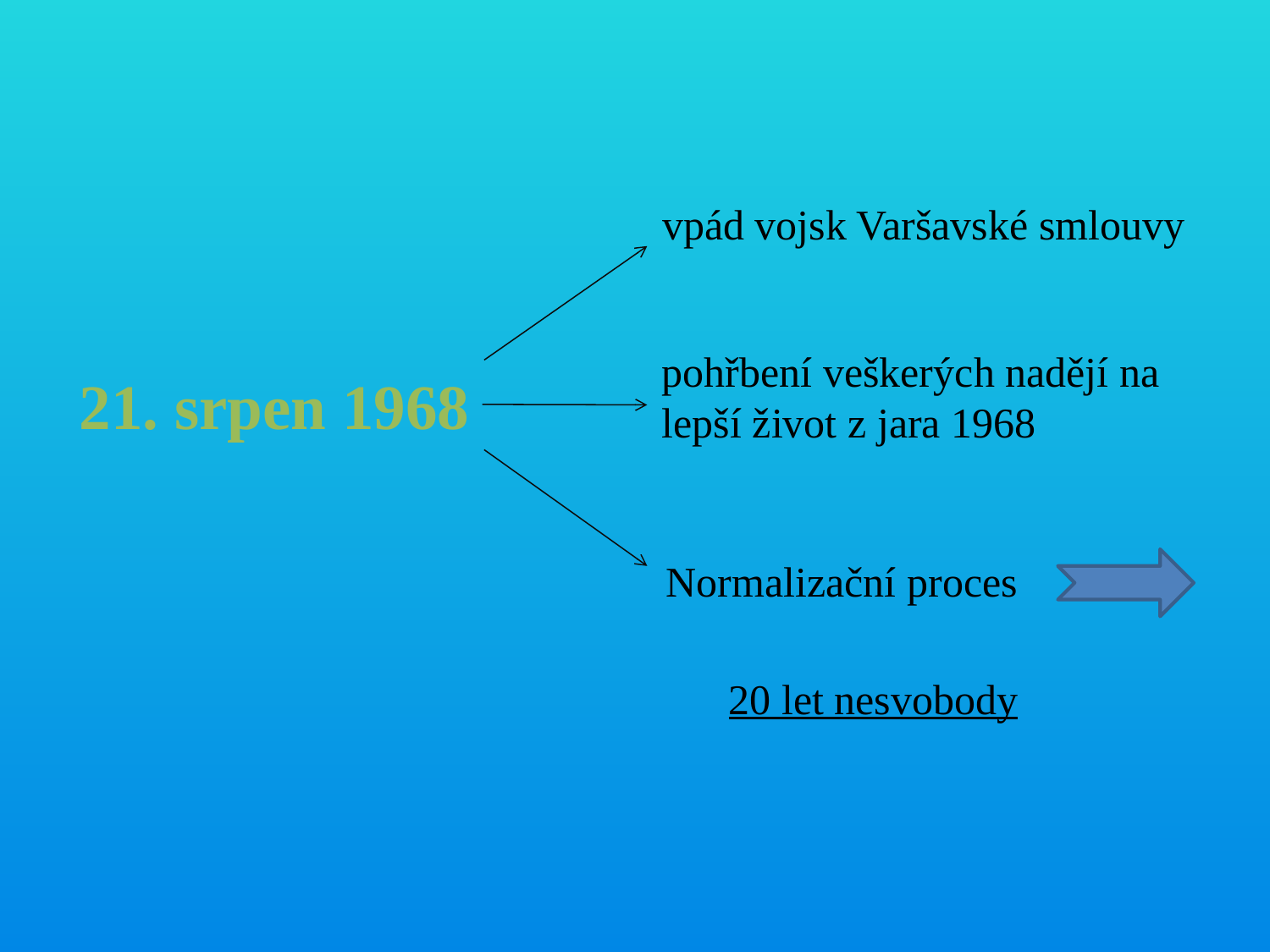

vpád vojsk Varšavské smlouvy
pohřbení veškerých nadějí na
lepší život z jara 1968
21. srpen 1968
Normalizační proces

20 let nesvobody